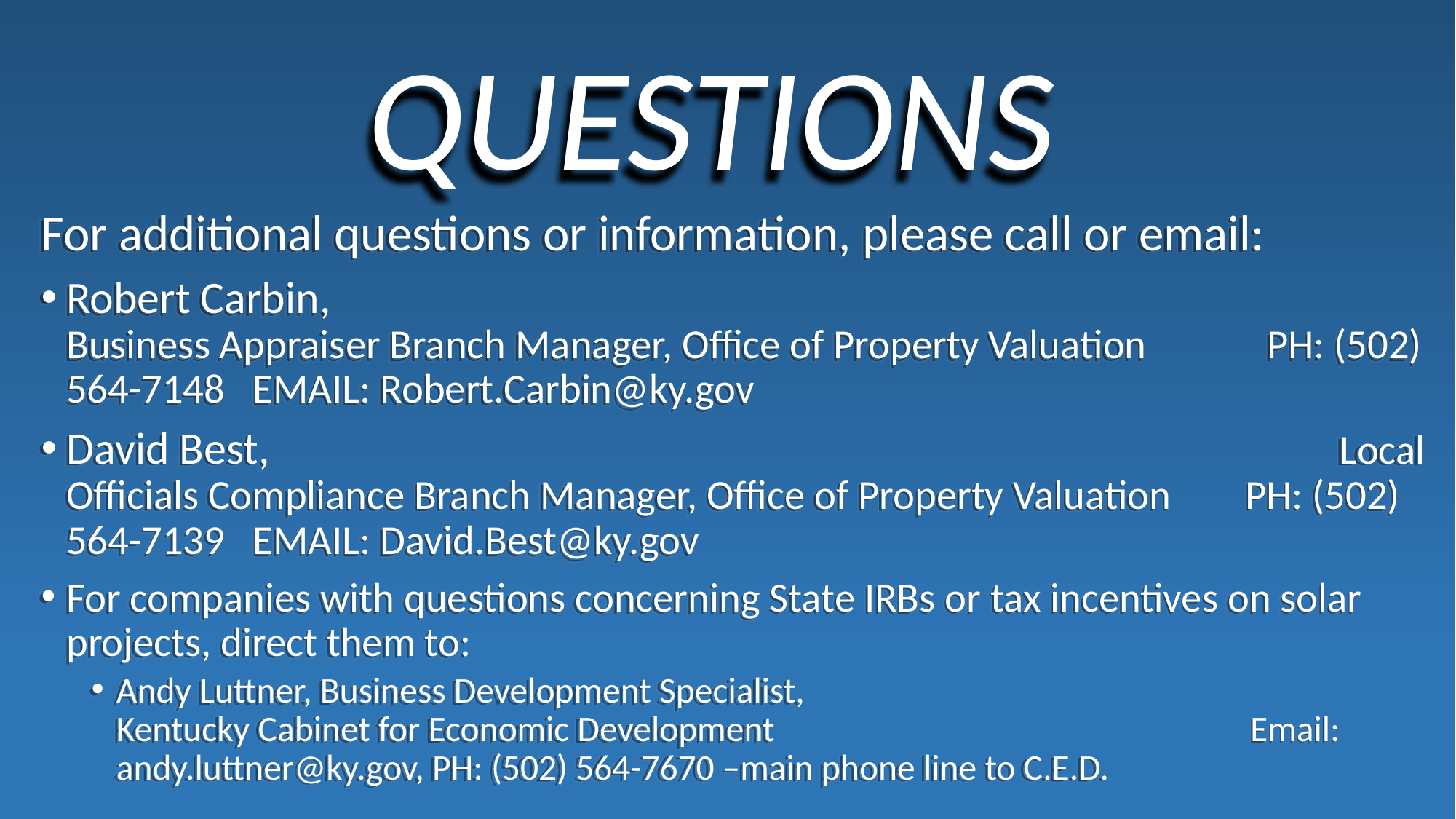

# QUESTIONS
For additional questions or information, please call or email:
Robert Carbin,                                                                                                       Business Appraiser Branch Manager, Office of Property Valuation             PH: (502) 564-7148   EMAIL: Robert.Carbin@ky.gov
David Best,                                                                                                         Local Officials Compliance Branch Manager, Office of Property Valuation        PH: (502) 564-7139   EMAIL: David.Best@ky.gov
For companies with questions concerning State IRBs or tax incentives on solar projects, direct them to:
Andy Luttner, Business Development Specialist,                                                                        Kentucky Cabinet for Economic Development 	                                                Email: andy.luttner@ky.gov, PH: (502) 564-7670 –main phone line to C.E.D.